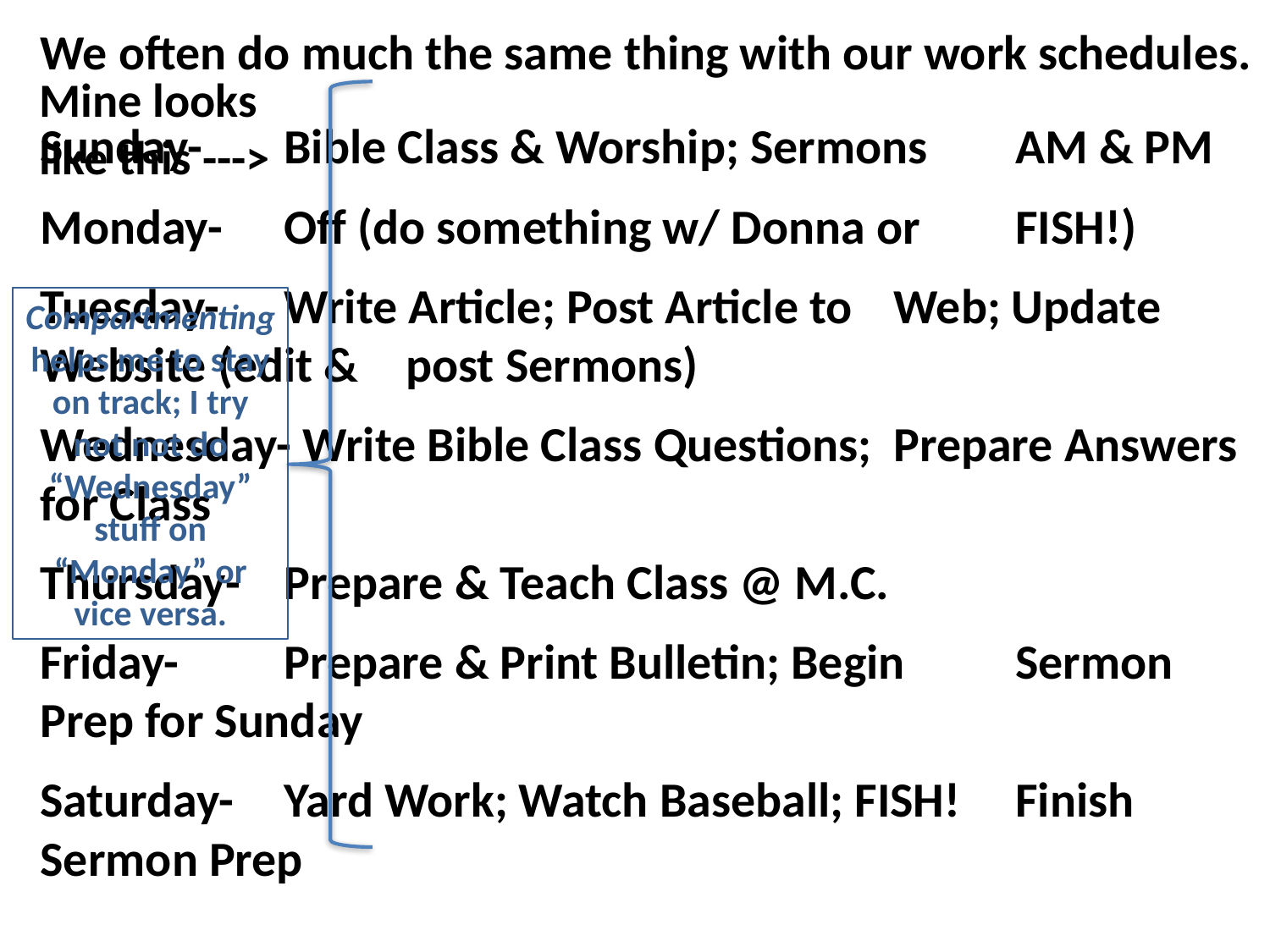

We often do much the same thing with our work schedules.
					Sunday- 		Bible Class & Worship; Sermons 									AM & PM
					Monday- 		Off (do something w/ Donna or 									FISH!)
					Tuesday- 		Write Article; Post Article to 									Web; Update Website (edit & 									post Sermons)
					Wednesday- Write Bible Class Questions; 									Prepare Answers for Class
					Thursday- 	Prepare & Teach Class @ M.C.
					Friday- 		Prepare & Print Bulletin; Begin 									Sermon Prep for Sunday
					Saturday- 	Yard Work; Watch Baseball; FISH! 									Finish 	Sermon Prep

Mine looks like this --->

Compartmenting helps me to stay on track; I try not not do “Wednesday” stuff on “Monday” or vice versa.